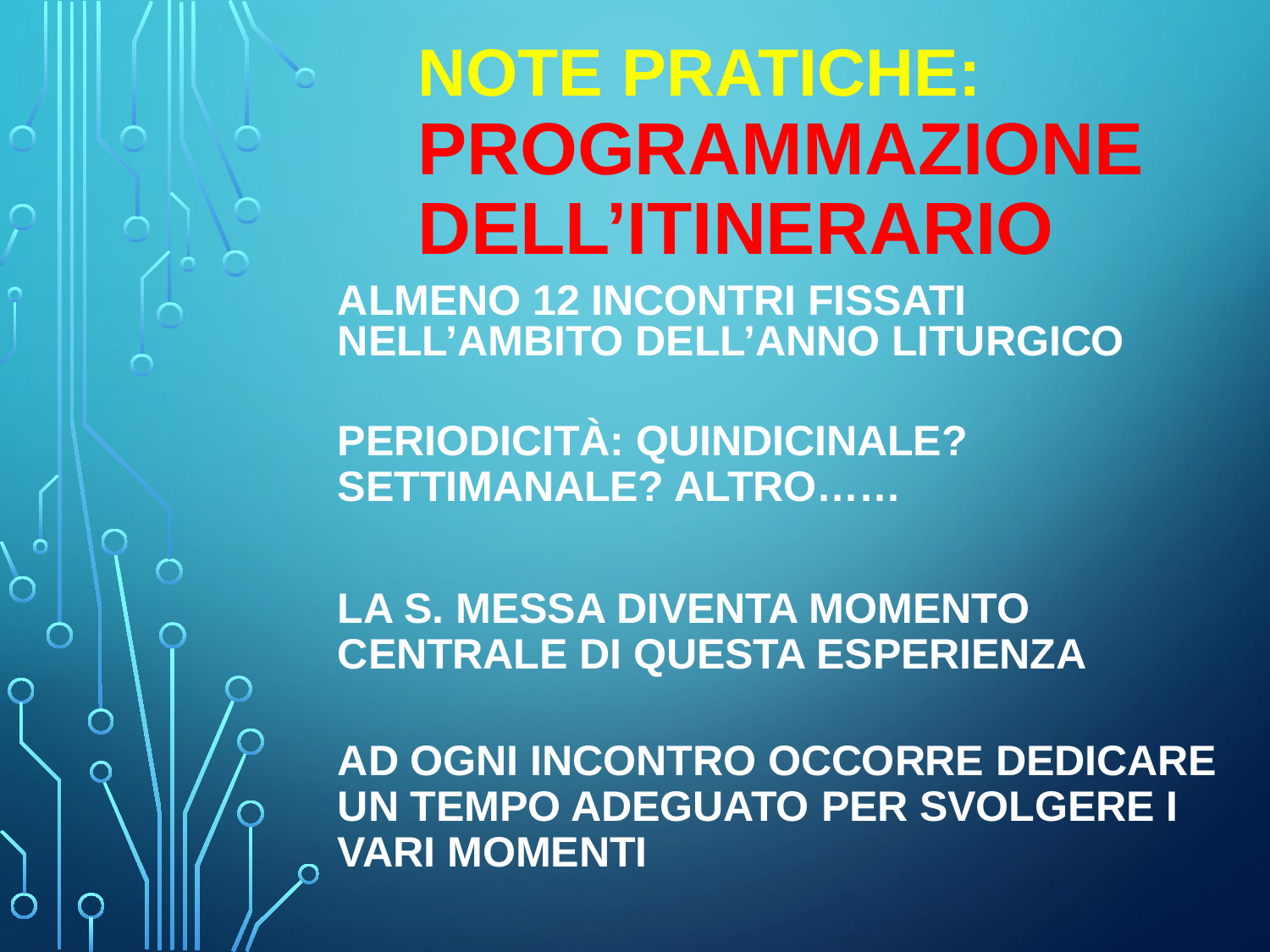

# Note pratiche: programmazione dell’itinerario
Almeno 12 Incontri fissati nell’ambito dell’anno liturgico

Periodicità: quindicinale? Settimanale? Altro……

La S. Messa diventa momento centrale di questa esperienza

Ad ogni incontro occorre dedicare
un tempo adeguato per svolgere i vari momenti